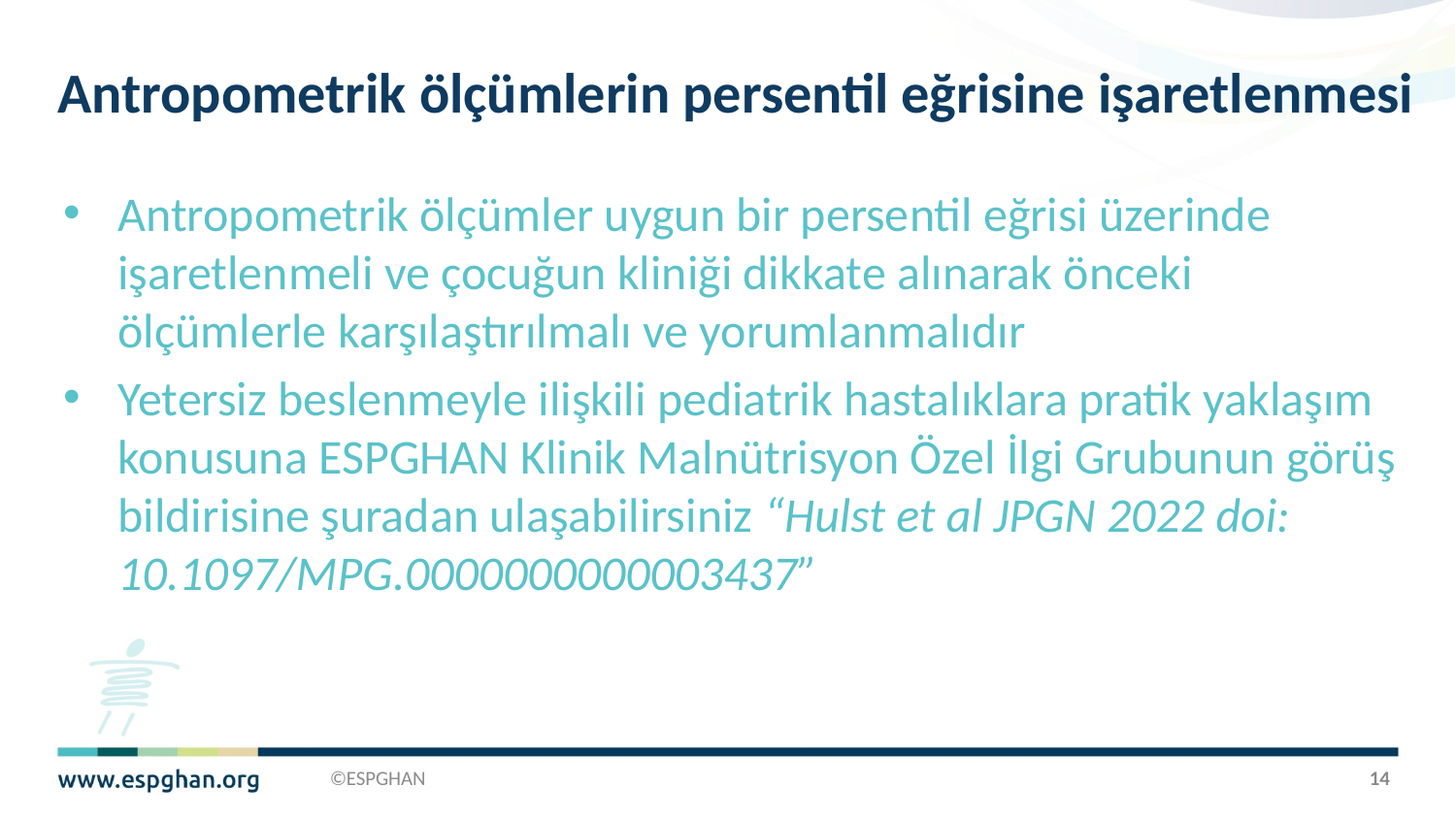

# Antropometrik ölçümlerin persentil eğrisine işaretlenmesi
Antropometrik ölçümler uygun bir persentil eğrisi üzerinde işaretlenmeli ve çocuğun kliniği dikkate alınarak önceki ölçümlerle karşılaştırılmalı ve yorumlanmalıdır
Yetersiz beslenmeyle ilişkili pediatrik hastalıklara pratik yaklaşım konusuna ESPGHAN Klinik Malnütrisyon Özel İlgi Grubunun görüş bildirisine şuradan ulaşabilirsiniz “Hulst et al JPGN 2022 doi: 10.1097/MPG.0000000000003437”
©ESPGHAN
14